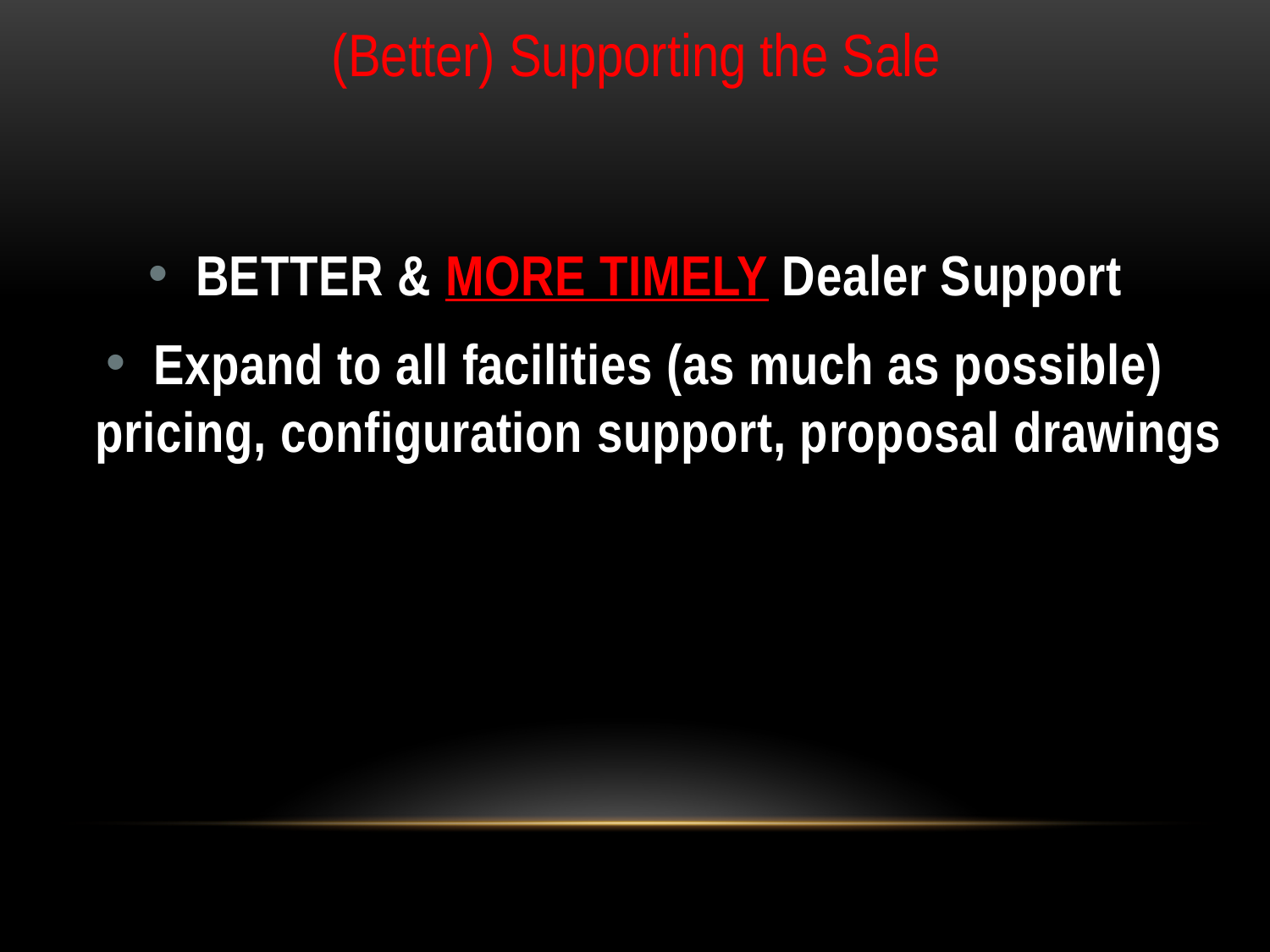

(Better) Supporting the Sale
BETTER & MORE TIMELY Dealer Support
Expand to all facilities (as much as possible) pricing, configuration support, proposal drawings